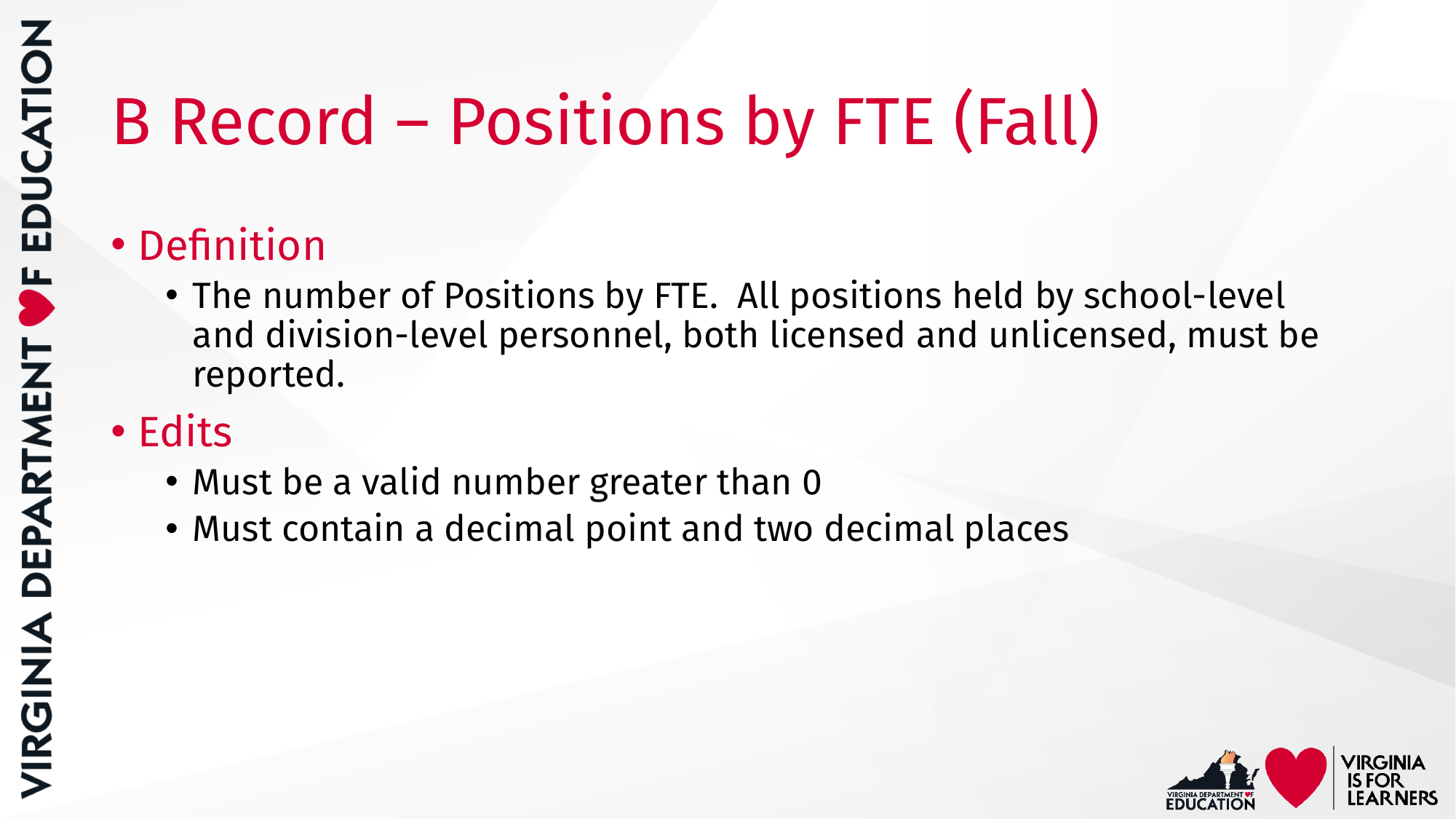

# B Record – Positions by FTE (Fall)
Definition
The number of Positions by FTE.  All positions held by school-level and division-level personnel, both licensed and unlicensed, must be reported.
Edits
Must be a valid number greater than 0
Must contain a decimal point and two decimal places